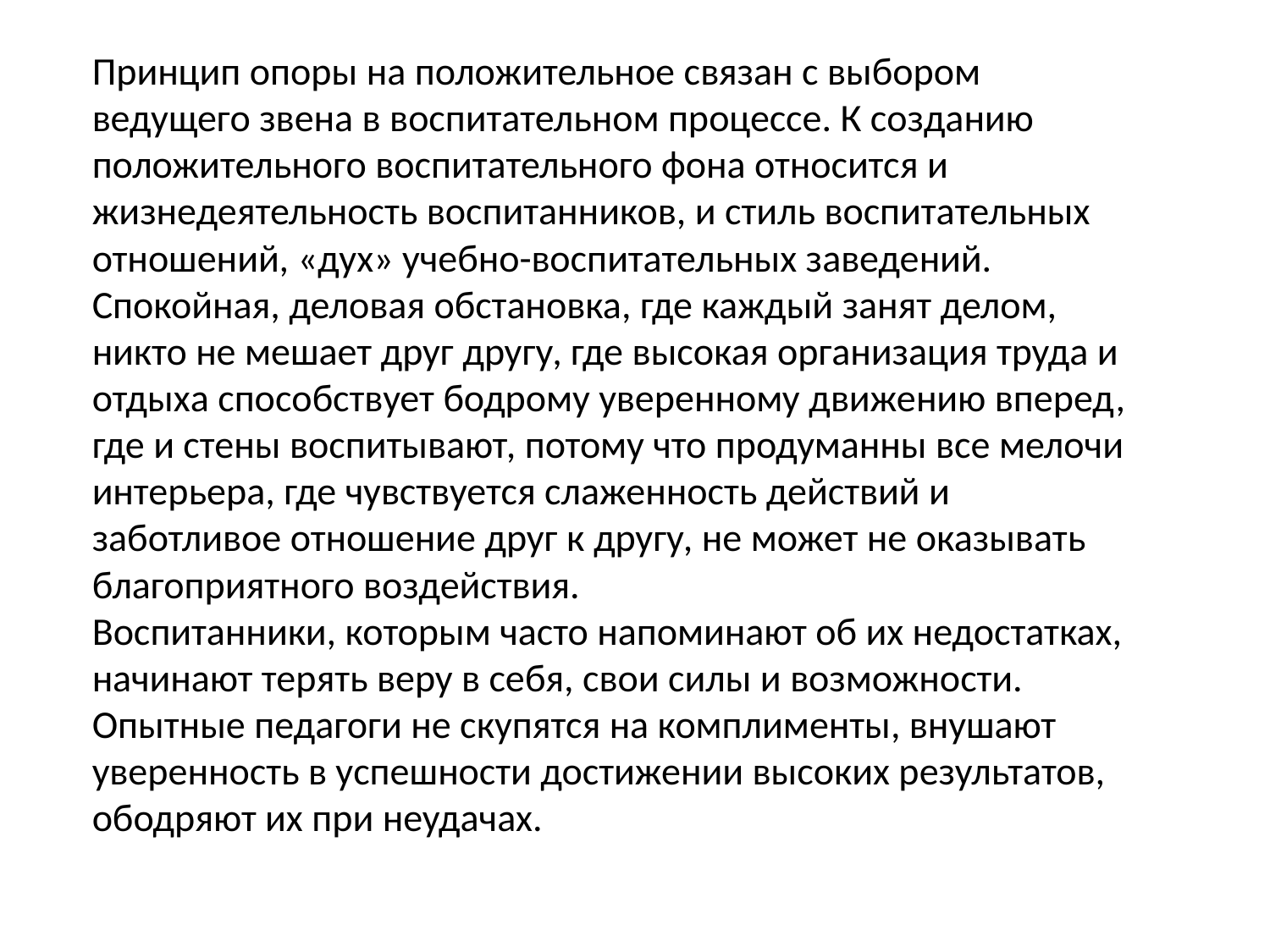

# Принцип опоры на положительное связан с выбором ведущего звена в воспитательном процессе. К созданию положительного воспитательного фона относится и жизнедеятельность воспитанников, и стиль воспитательных отношений, «дух» учебно-воспитательных заведений. Спокойная, деловая обстановка, где каждый занят делом, никто не мешает друг другу, где высокая организация труда и отдыха способствует бодрому уверенному движению вперед, где и стены воспитывают, потому что продуманны все мелочи интерьера, где чувствуется слаженность действий и заботливое отношение друг к другу, не может не оказывать благоприятного воздействия. Воспитанники, которым часто напоминают об их недостатках, начинают терять веру в себя, свои силы и возможности. Опытные педагоги не скупятся на комплименты, внушают уверенность в успешности достижении высоких результатов, ободряют их при неудачах.